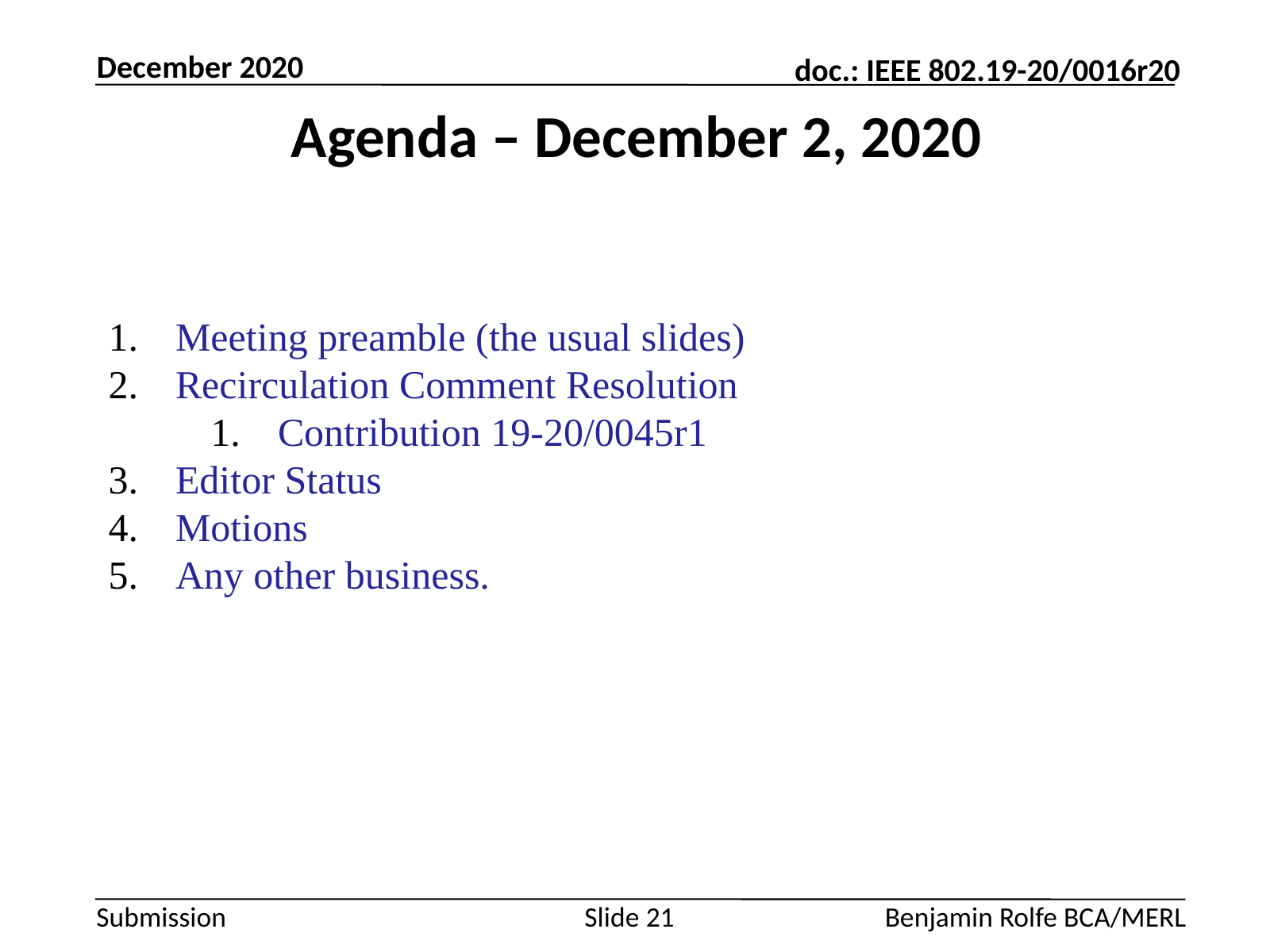

December 2020
# Agenda – December 2, 2020

Meeting preamble (the usual slides)
Recirculation Comment Resolution
Contribution 19-20/0045r1
Editor Status
Motions
Any other business.

Slide 21
Benjamin Rolfe BCA/MERL